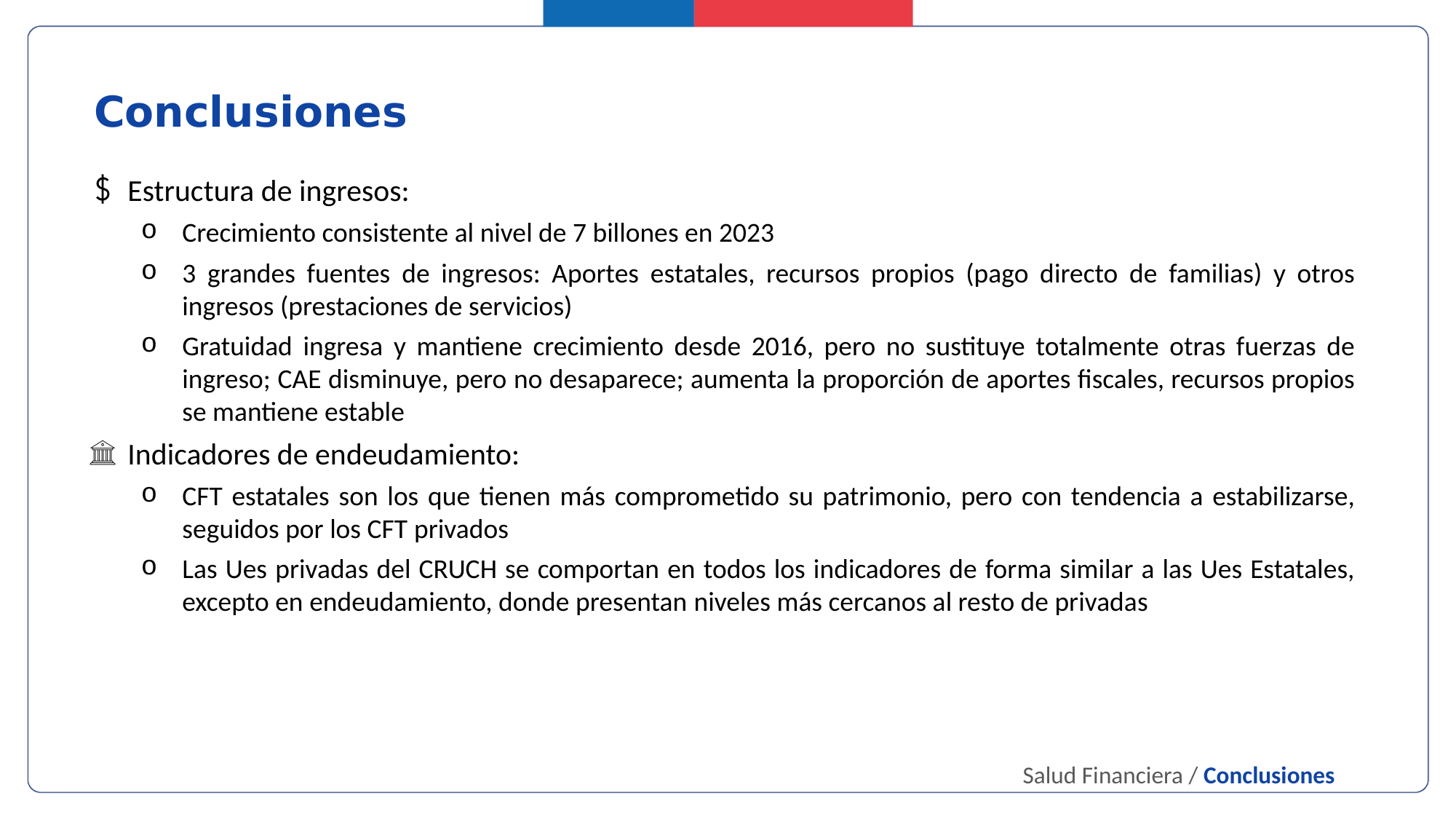

Conclusiones
Estructura de ingresos:
Crecimiento consistente al nivel de 7 billones en 2023
3 grandes fuentes de ingresos: Aportes estatales, recursos propios (pago directo de familias) y otros ingresos (prestaciones de servicios)
Gratuidad ingresa y mantiene crecimiento desde 2016, pero no sustituye totalmente otras fuerzas de ingreso; CAE disminuye, pero no desaparece; aumenta la proporción de aportes fiscales, recursos propios se mantiene estable
Indicadores de endeudamiento:
CFT estatales son los que tienen más comprometido su patrimonio, pero con tendencia a estabilizarse, seguidos por los CFT privados
Las Ues privadas del CRUCH se comportan en todos los indicadores de forma similar a las Ues Estatales, excepto en endeudamiento, donde presentan niveles más cercanos al resto de privadas
Salud Financiera / Conclusiones